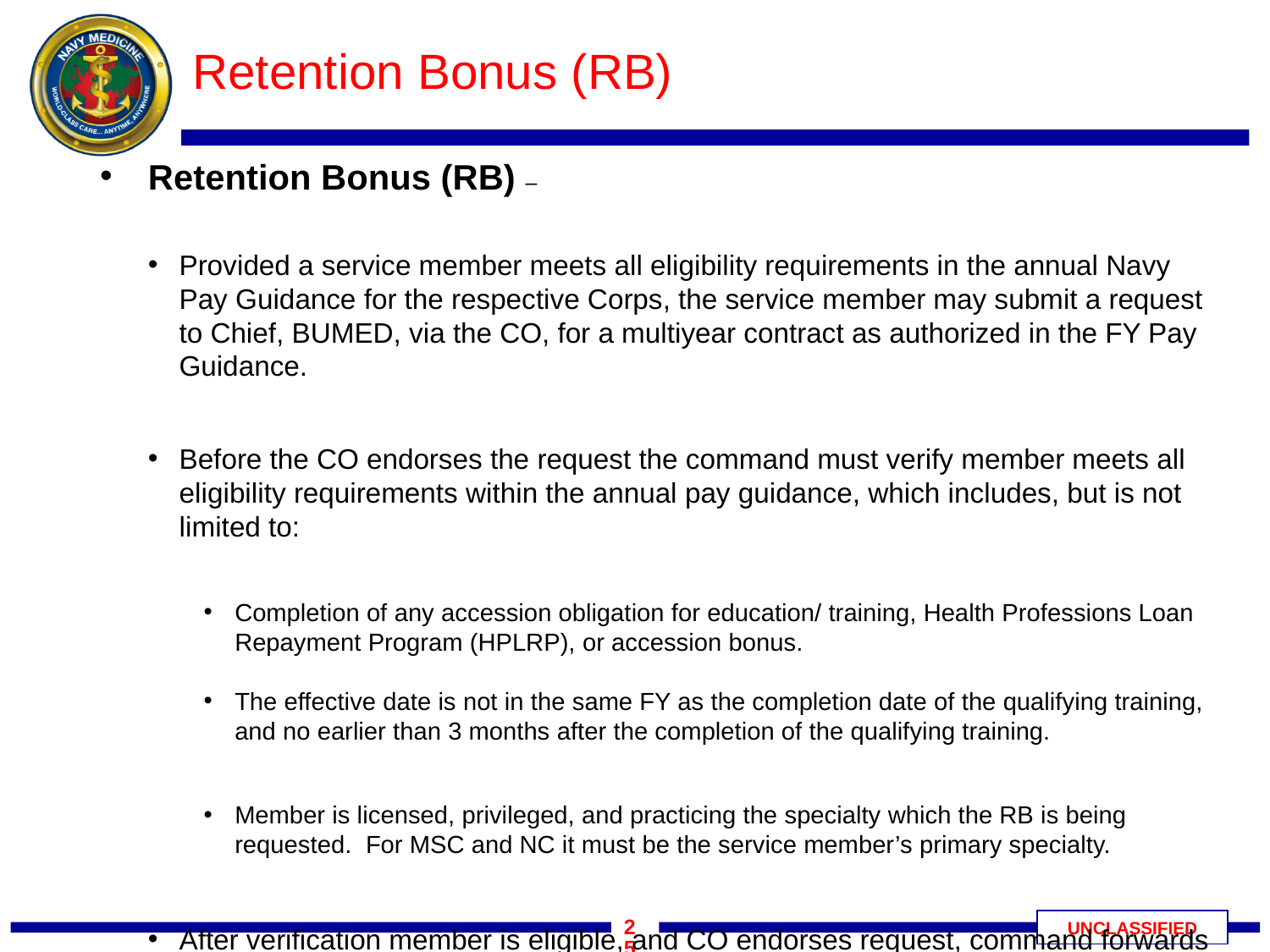

# Retention Bonus (RB)
Retention Bonus (RB) –

Provided a service member meets all eligibility requirements in the annual Navy Pay Guidance for the respective Corps, the service member may submit a request to Chief, BUMED, via the CO, for a multiyear contract as authorized in the FY Pay Guidance.

Before the CO endorses the request the command must verify member meets all eligibility requirements within the annual pay guidance, which includes, but is not limited to:

Completion of any accession obligation for education/ training, Health Professions Loan Repayment Program (HPLRP), or accession bonus.

The effective date is not in the same FY as the completion date of the qualifying training, and no earlier than 3 months after the completion of the qualifying training.

Member is licensed, privileged, and practicing the specialty which the RB is being requested.  For MSC and NC it must be the service member’s primary specialty.

After verification member is eligible, and CO endorses request, command forwards the request and endorsement via email to BUMED Special Pays.